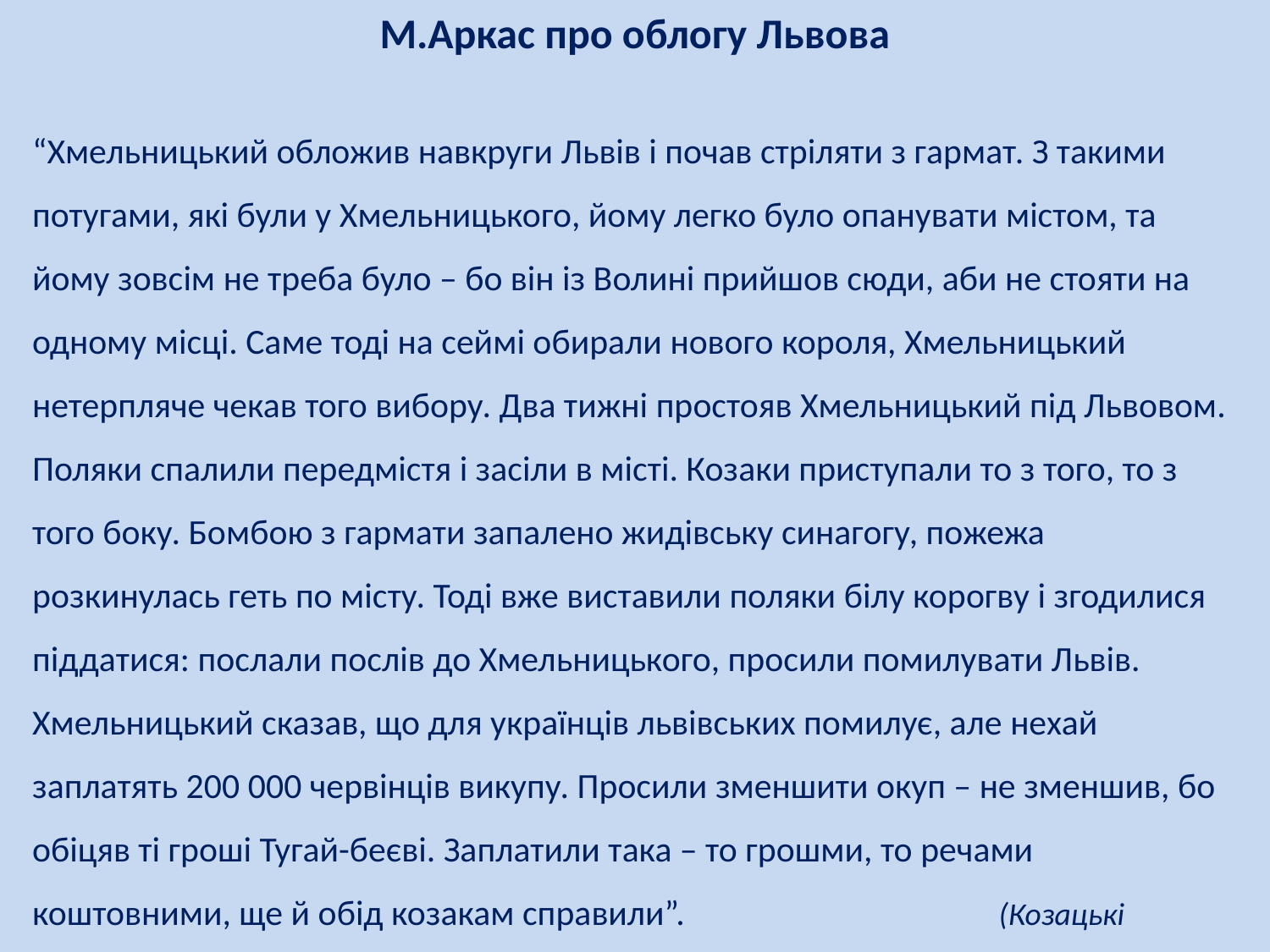

М.Аркас про облогу Львова

“Хмельницький обложив навкруги Львів і почав стріляти з гармат. З такими потугами, які були у Хмельницького, йому легко було опанувати містом, та йому зовсім не треба було – бо він із Волині прийшов сюди, аби не стояти на одному місці. Саме тоді на сеймі обирали нового короля, Хмельницький нетерпляче чекав того вибору. Два тижні простояв Хмельницький під Львовом. Поляки спалили передмістя і засіли в місті. Козаки приступали то з того, то з того боку. Бомбою з гармати запалено жидівську синагогу, пожежа розкинулась геть по місту. Тоді вже виставили поляки білу корогву і згодилися піддатися: послали послів до Хмельницького, просили помилувати Львів. Хмельницький сказав, що для українців львівських помилує, але нехай заплатять 200 000 червінців викупу. Просили зменшити окуп – не зменшив, бо обіцяв ті гроші Тугай-беєві. Заплатили така – то грошми, то речами коштовними, ще й обід козакам справили”.                                       (Козацькі ватажки та гетьмани України)